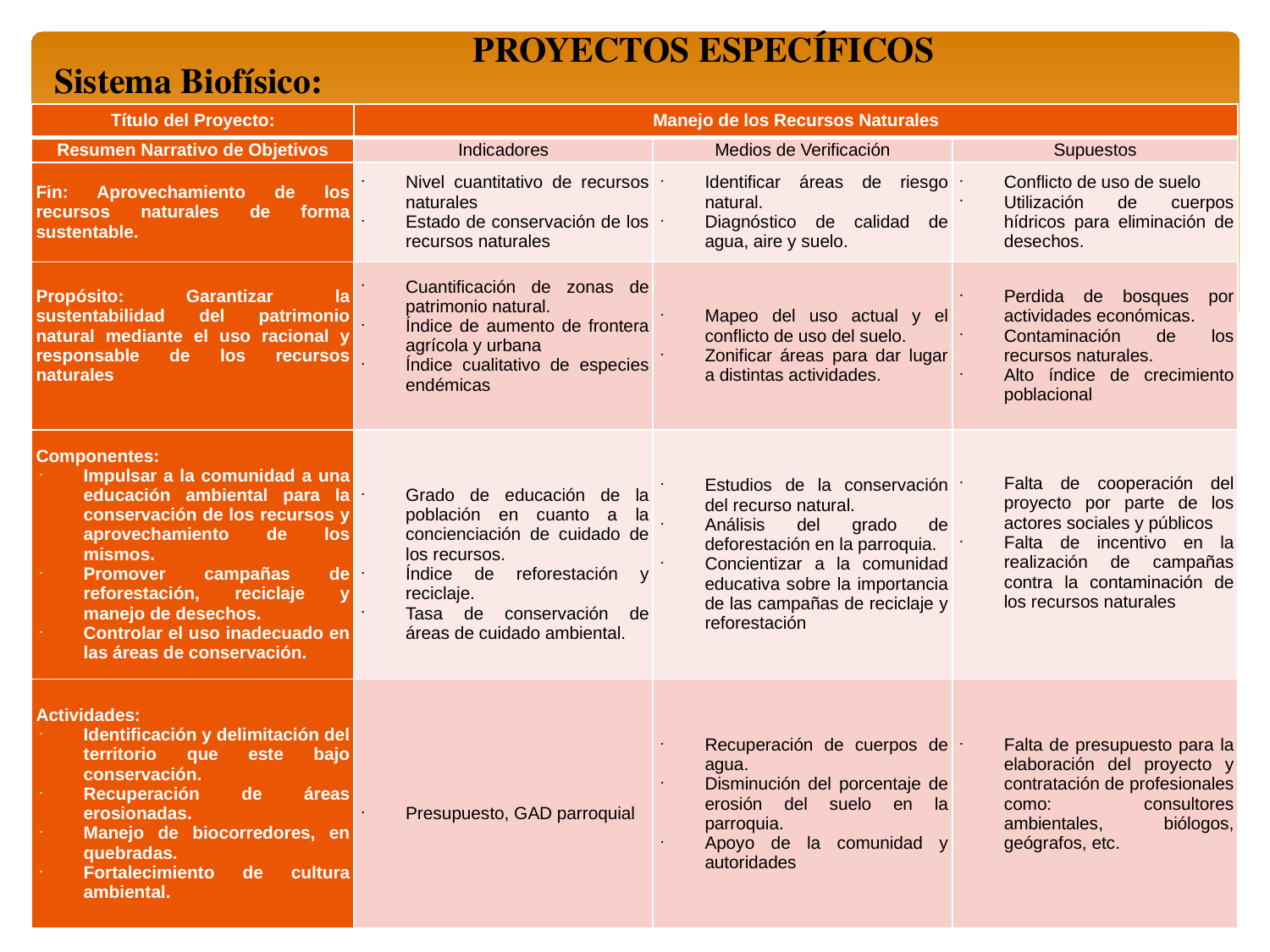

PROYECTOS ESPECÍFICOS
Sistema Biofísico:
| Título del Proyecto: | Manejo de los Recursos Naturales |  |  |
| --- | --- | --- | --- |
| Resumen Narrativo de Objetivos | Indicadores | Medios de Verificación | Supuestos |
| Fin: Aprovechamiento de los recursos naturales de forma sustentable. | Nivel cuantitativo de recursos naturales Estado de conservación de los recursos naturales | Identificar áreas de riesgo natural. Diagnóstico de calidad de agua, aire y suelo. | Conflicto de uso de suelo Utilización de cuerpos hídricos para eliminación de desechos. |
| Propósito: Garantizar la sustentabilidad del patrimonio natural mediante el uso racional y responsable de los recursos naturales | Cuantificación de zonas de patrimonio natural. Índice de aumento de frontera agrícola y urbana Índice cualitativo de especies endémicas | Mapeo del uso actual y el conflicto de uso del suelo. Zonificar áreas para dar lugar a distintas actividades. | Perdida de bosques por actividades económicas. Contaminación de los recursos naturales. Alto índice de crecimiento poblacional |
| Componentes: Impulsar a la comunidad a una educación ambiental para la conservación de los recursos y aprovechamiento de los mismos. Promover campañas de reforestación, reciclaje y manejo de desechos. Controlar el uso inadecuado en las áreas de conservación. | Grado de educación de la población en cuanto a la concienciación de cuidado de los recursos. Índice de reforestación y reciclaje. Tasa de conservación de áreas de cuidado ambiental. | Estudios de la conservación del recurso natural. Análisis del grado de deforestación en la parroquia. Concientizar a la comunidad educativa sobre la importancia de las campañas de reciclaje y reforestación | Falta de cooperación del proyecto por parte de los actores sociales y públicos Falta de incentivo en la realización de campañas contra la contaminación de los recursos naturales |
| Actividades: Identificación y delimitación del territorio que este bajo conservación. Recuperación de áreas erosionadas. Manejo de biocorredores, en quebradas. Fortalecimiento de cultura ambiental. | Presupuesto, GAD parroquial | Recuperación de cuerpos de agua. Disminución del porcentaje de erosión del suelo en la parroquia. Apoyo de la comunidad y autoridades | Falta de presupuesto para la elaboración del proyecto y contratación de profesionales como: consultores ambientales, biólogos, geógrafos, etc. |